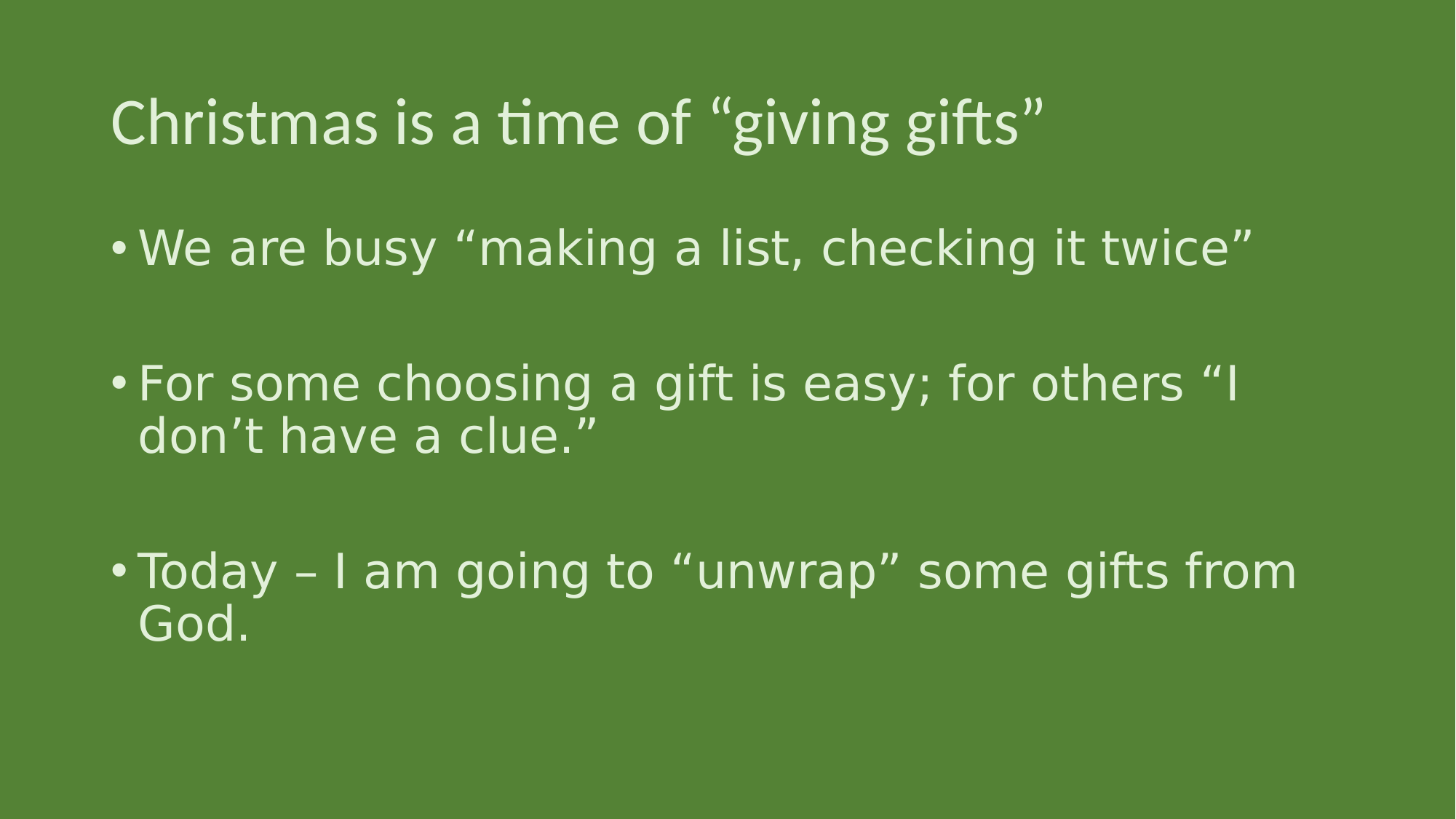

# Christmas is a time of “giving gifts”
We are busy “making a list, checking it twice”

For some choosing a gift is easy; for others “I don’t have a clue.”

Today – I am going to “unwrap” some gifts from God.